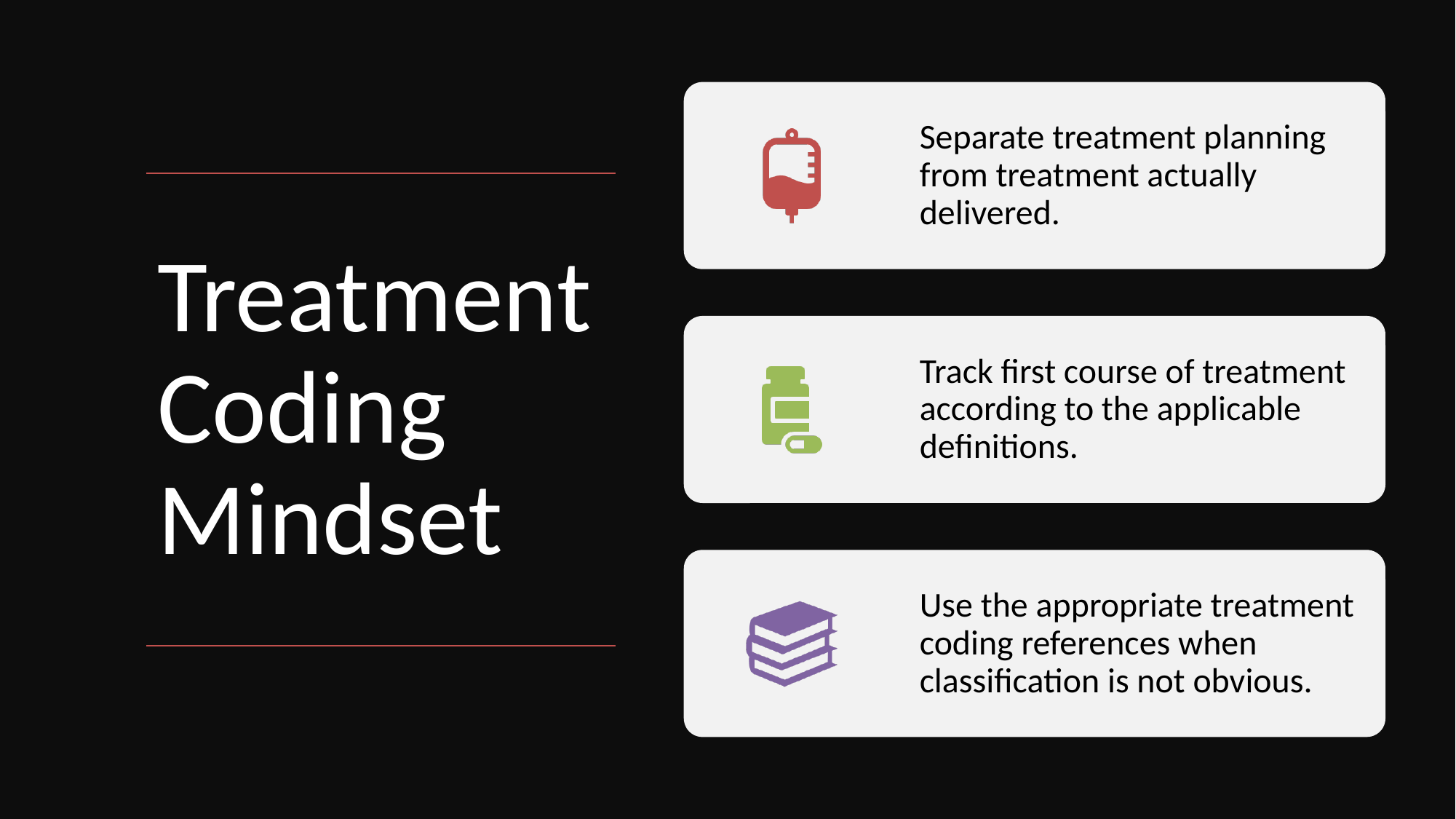

Separate treatment planning from treatment actually delivered.
Track first course of treatment according to the applicable definitions.
Use the appropriate treatment coding references when classification is not obvious.
# Treatment Coding Mindset